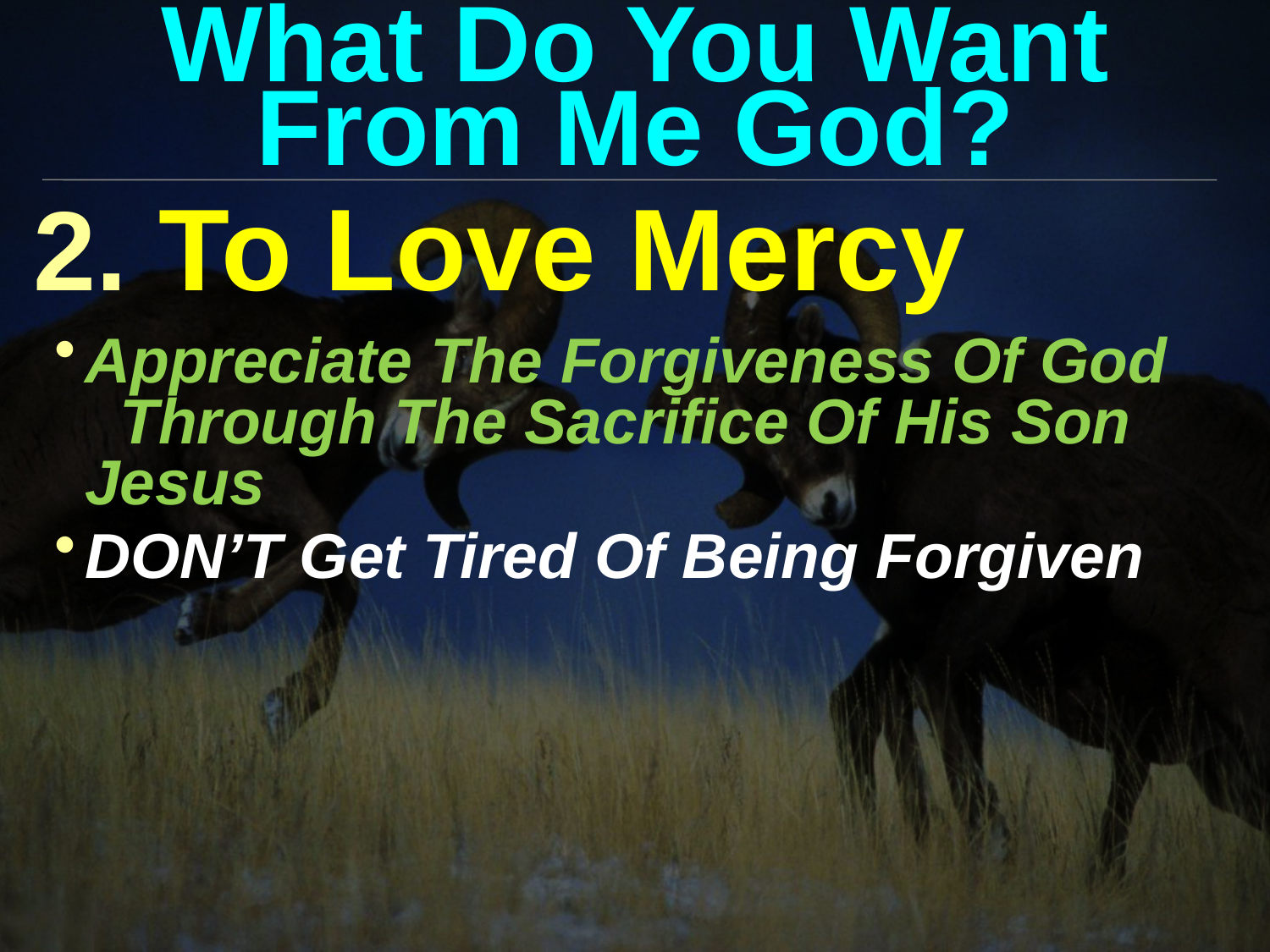

What Do You Want
From Me God?

2. To Love Mercy
Appreciate The Forgiveness Of God
  Through The Sacrifice Of His Son Jesus
DON’T Get Tired Of Being Forgiven